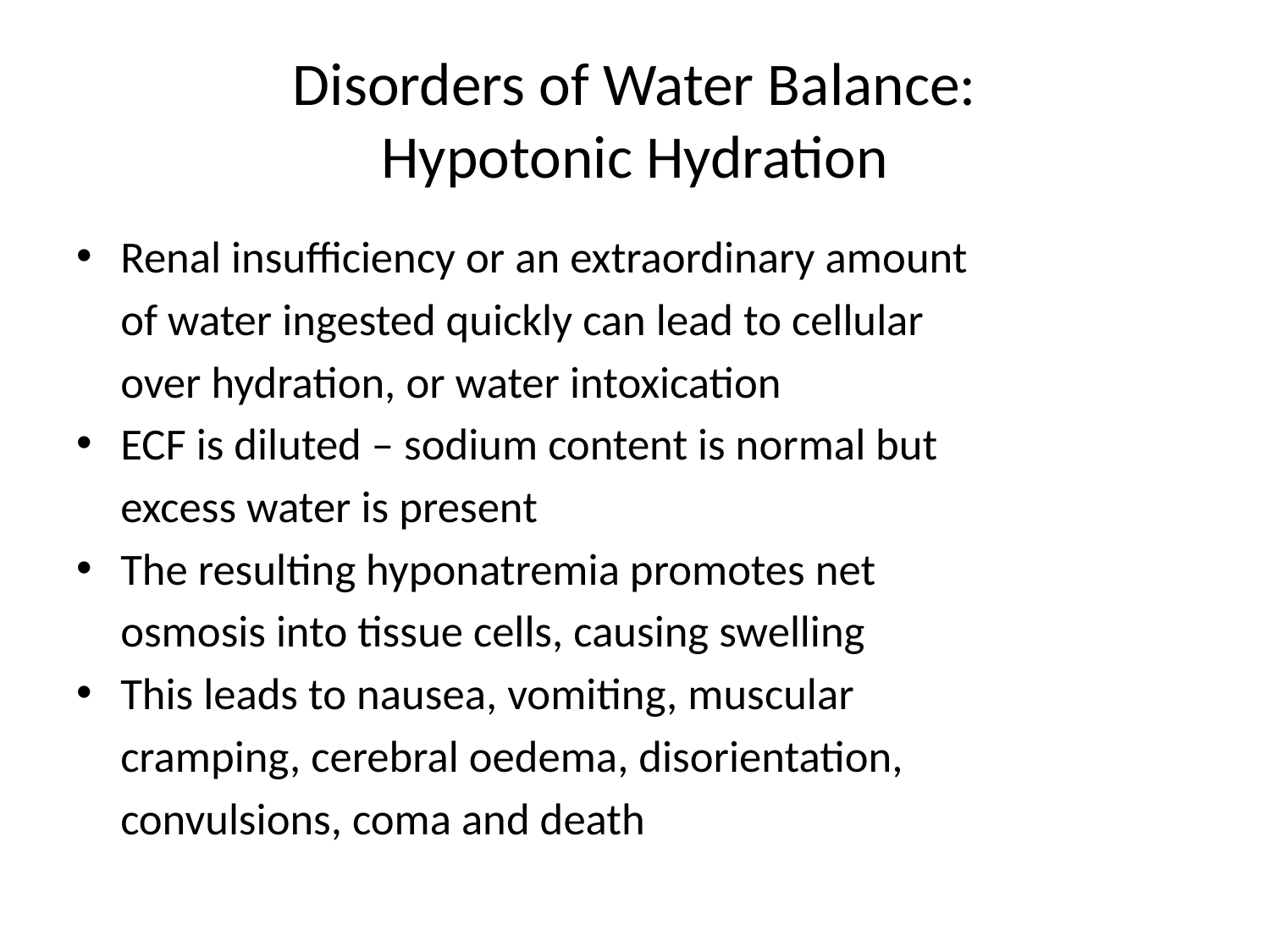

# Disorders of Water Balance: Hypotonic Hydration
Renal insufficiency or an extraordinary amount
	of water ingested quickly can lead to cellular
	over hydration, or water intoxication
ECF is diluted – sodium content is normal but
	excess water is present
The resulting hyponatremia promotes net
	osmosis into tissue cells, causing swelling
This leads to nausea, vomiting, muscular
	cramping, cerebral oedema, disorientation,
	convulsions, coma and death